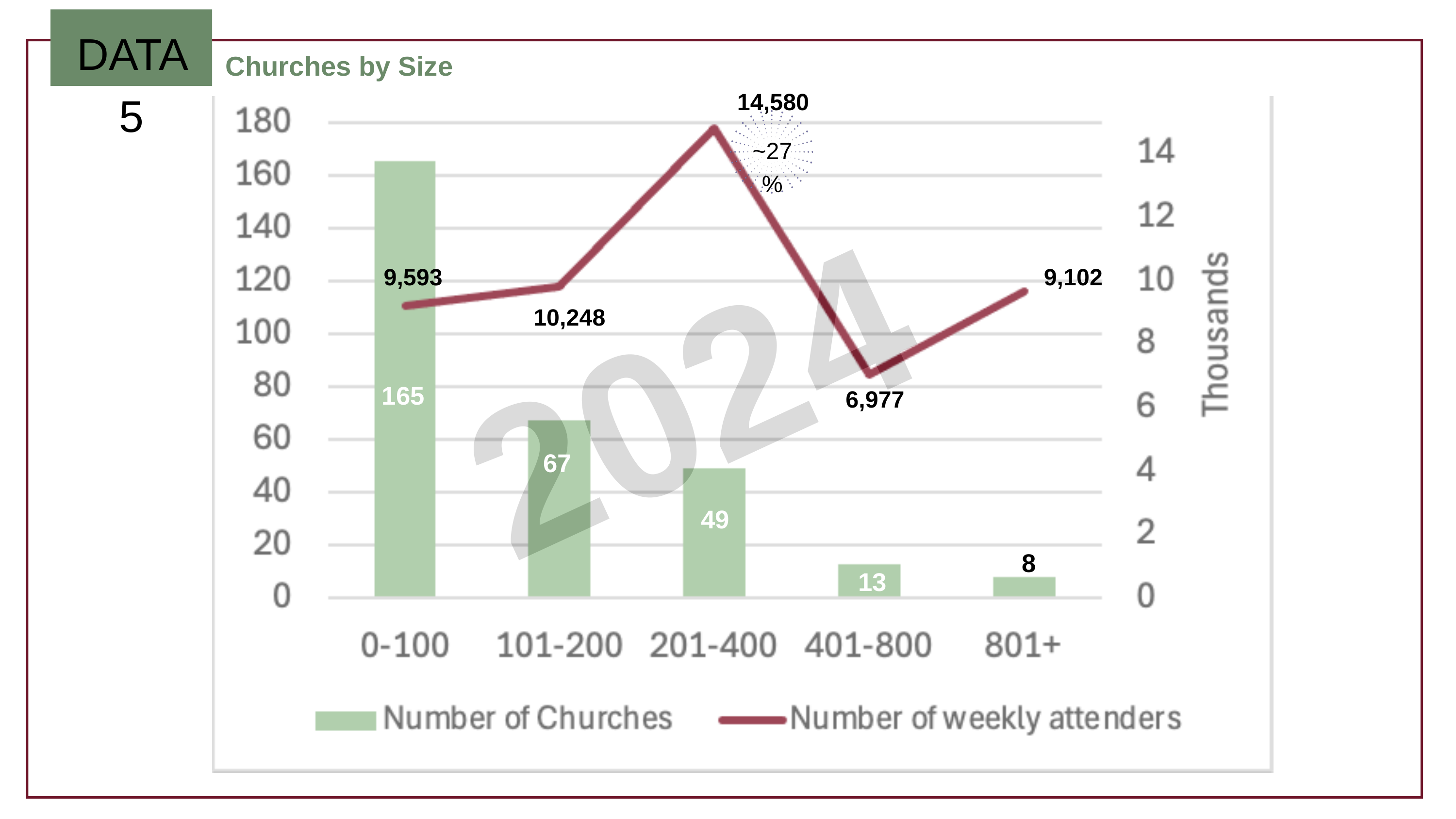

DATA 5

Churches by Size
14,580

~27%
2024
9,593
9,102
10,248
165
6,977
67
49
8
13